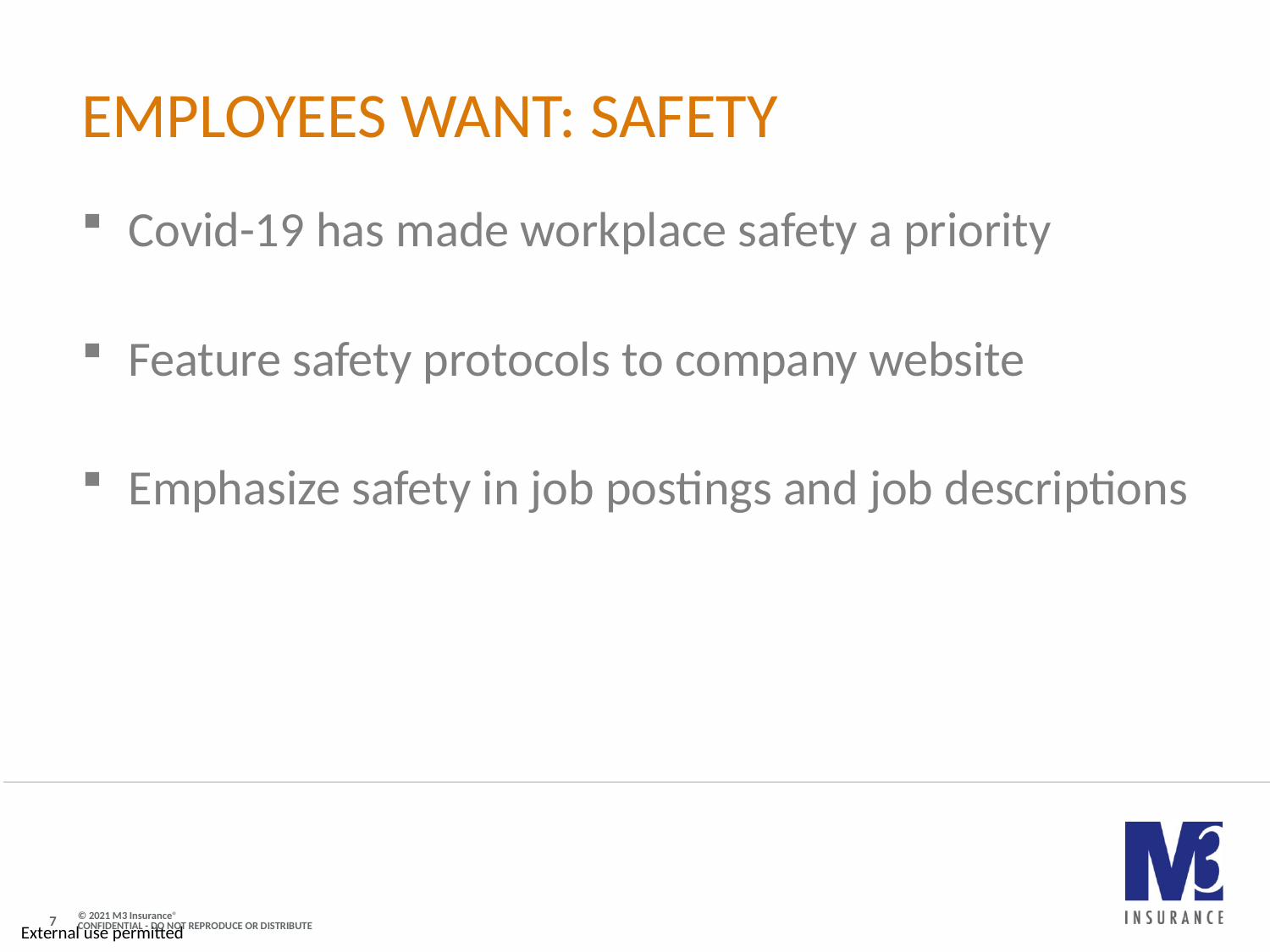

# Employees want: Safety
Covid-19 has made workplace safety a priority

Feature safety protocols to company website

Emphasize safety in job postings and job descriptions

7